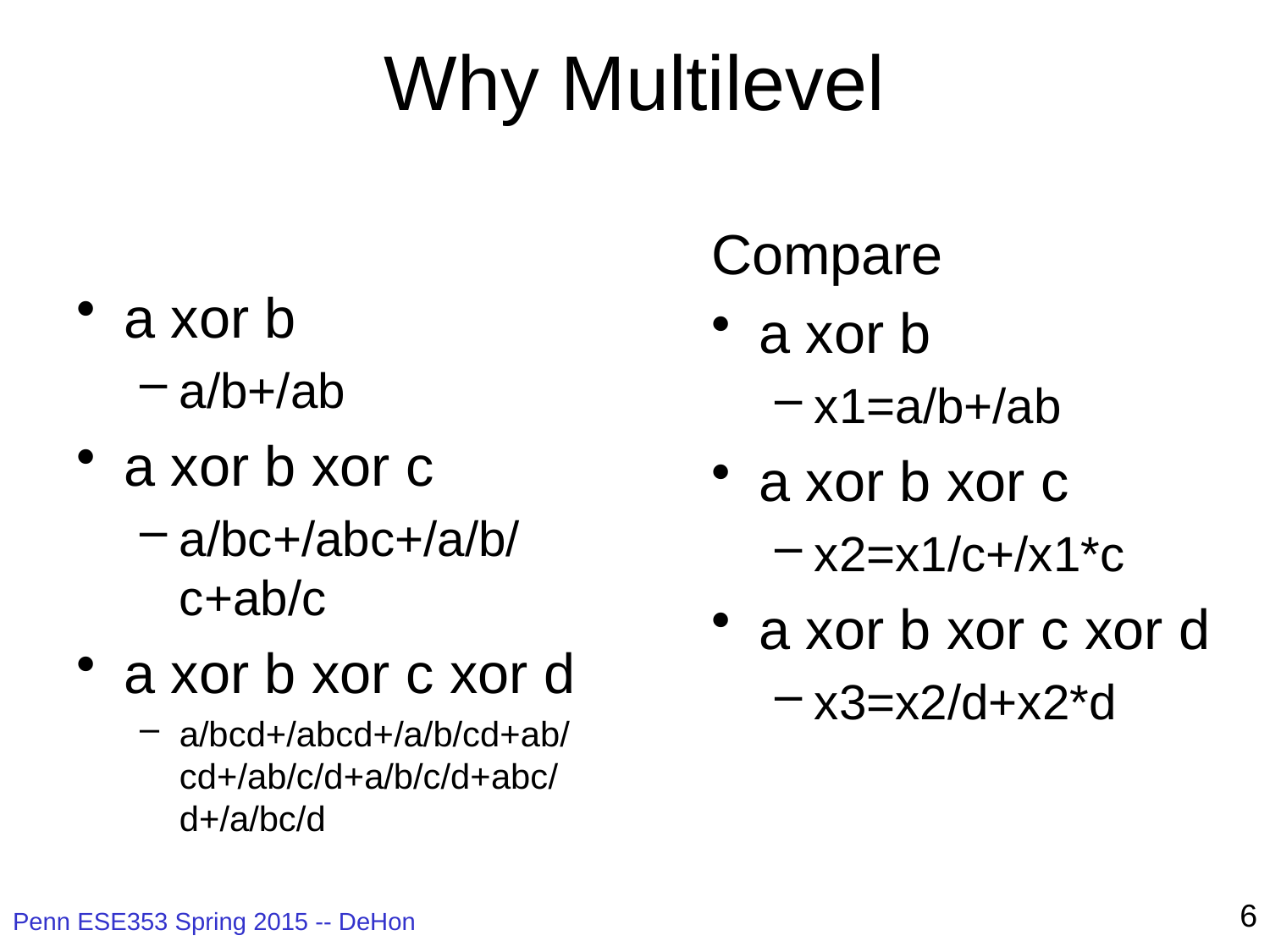

# Why Multilevel
Compare
a xor b
x1=a/b+/ab
a xor b xor c
x2=x1/c+/x1*c
a xor b xor c xor d
x3=x2/d+x2*d
a xor b
a/b+/ab
a xor b xor c
a/bc+/abc+/a/b/c+ab/c
a xor b xor c xor d
a/bcd+/abcd+/a/b/cd+ab/cd+/ab/c/d+a/b/c/d+abc/d+/a/bc/d

6
Penn ESE353 Spring 2015 -- DeHon